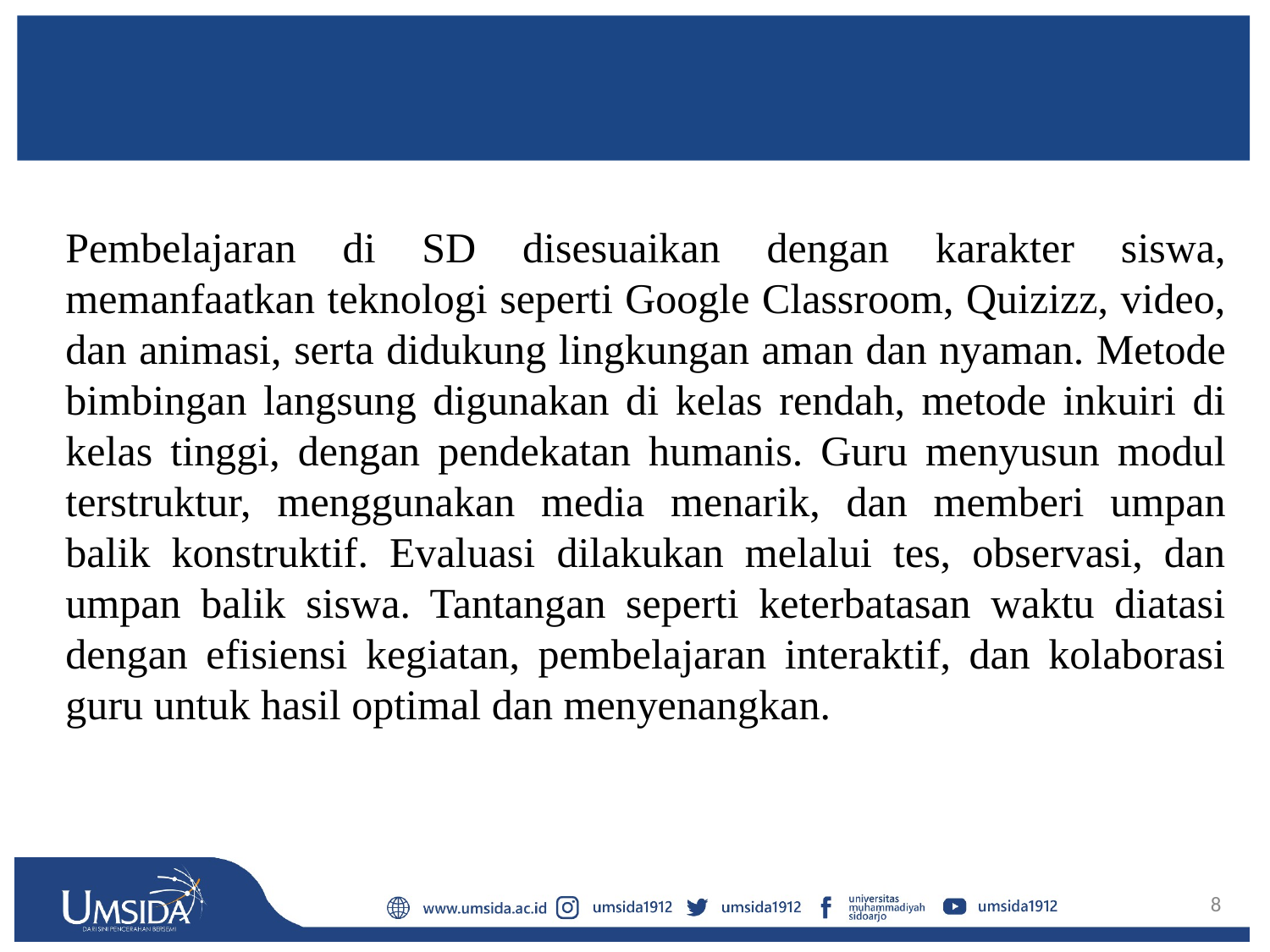

Pembelajaran di SD disesuaikan dengan karakter siswa, memanfaatkan teknologi seperti Google Classroom, Quizizz, video, dan animasi, serta didukung lingkungan aman dan nyaman. Metode bimbingan langsung digunakan di kelas rendah, metode inkuiri di kelas tinggi, dengan pendekatan humanis. Guru menyusun modul terstruktur, menggunakan media menarik, dan memberi umpan balik konstruktif. Evaluasi dilakukan melalui tes, observasi, dan umpan balik siswa. Tantangan seperti keterbatasan waktu diatasi dengan efisiensi kegiatan, pembelajaran interaktif, dan kolaborasi guru untuk hasil optimal dan menyenangkan.

8